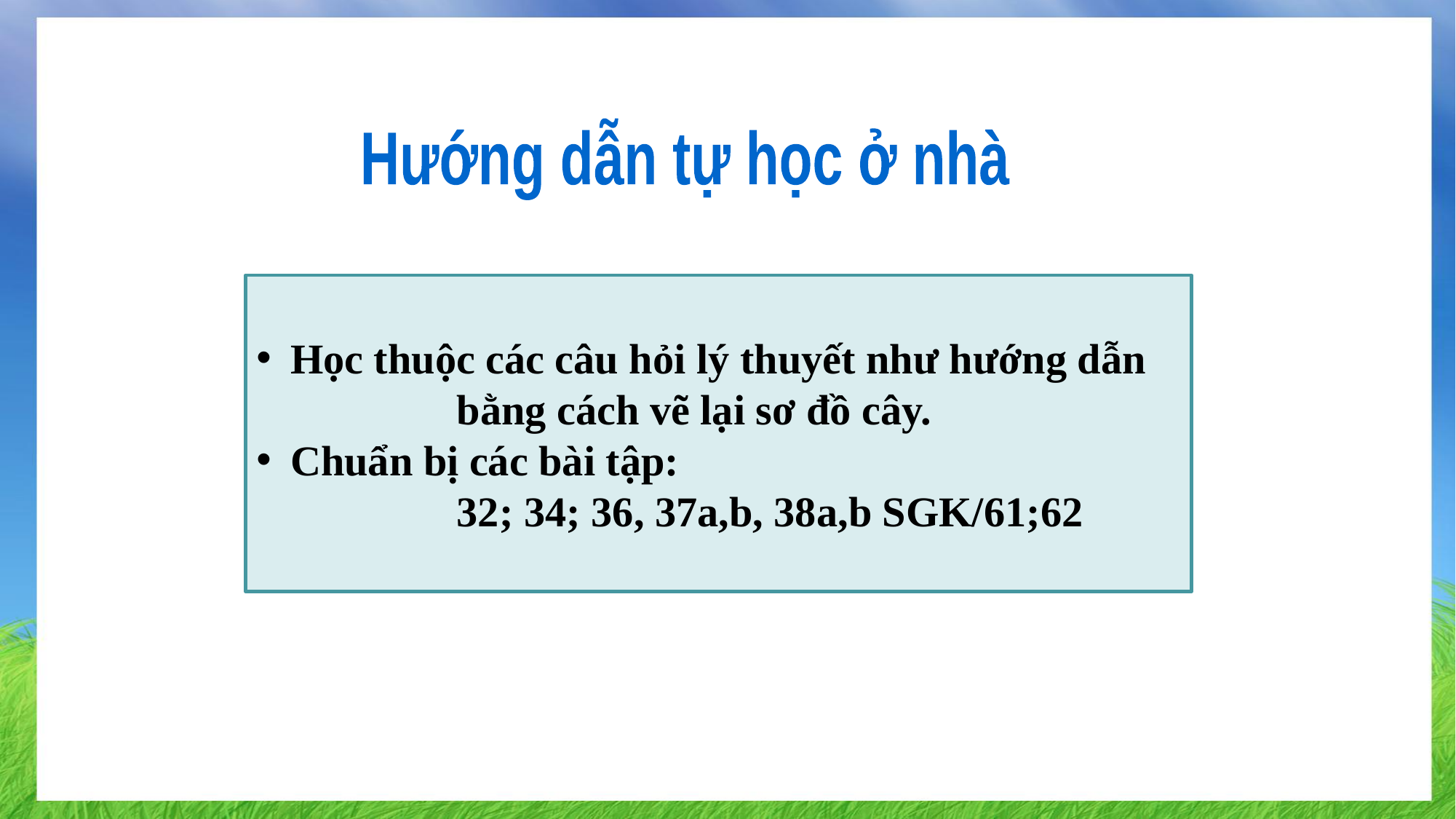

Hướng dẫn tự học ở nhà

Học thuộc các câu hỏi lý thuyết như hướng dẫn
                   bằng cách vẽ lại sơ đồ cây.
Chuẩn bị các bài tập:
                   32; 34; 36, 37a,b, 38a,b SGK/61;62